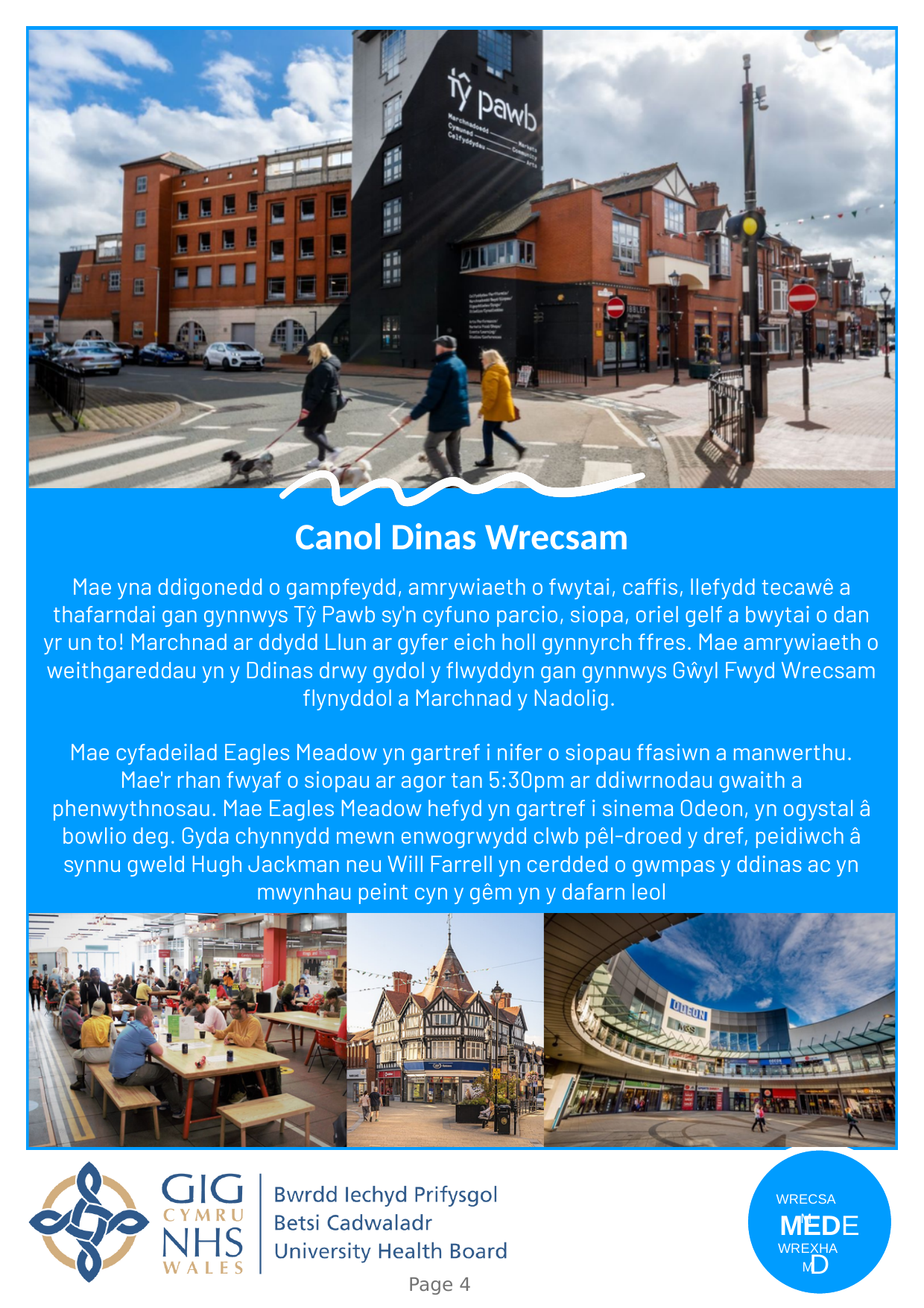

Canol Dinas Wrecsam

Mae yna ddigonedd o gampfeydd, amrywiaeth o fwytai, caffis, llefydd tecawê a thafarndai gan gynnwys Tŷ Pawb sy'n cyfuno parcio, siopa, oriel gelf a bwytai o dan yr un to! Marchnad ar ddydd Llun ar gyfer eich holl gynnyrch ffres. Mae amrywiaeth o weithgareddau yn y Ddinas drwy gydol y flwyddyn gan gynnwys Gŵyl Fwyd Wrecsam flynyddol a Marchnad y Nadolig.

Mae cyfadeilad Eagles Meadow yn gartref i nifer o siopau ffasiwn a manwerthu. Mae'r rhan fwyaf o siopau ar agor tan 5:30pm ar ddiwrnodau gwaith a phenwythnosau. Mae Eagles Meadow hefyd yn gartref i sinema Odeon, yn ogystal â bowlio deg. Gyda chynnydd mewn enwogrwydd clwb pêl-droed y dref, peidiwch â synnu gweld Hugh Jackman neu Will Farrell yn cerdded o gwmpas y ddinas ac yn mwynhau peint cyn y gêm yn y dafarn leol

WRECSAM
MEDED
WREXHAM

Page 4